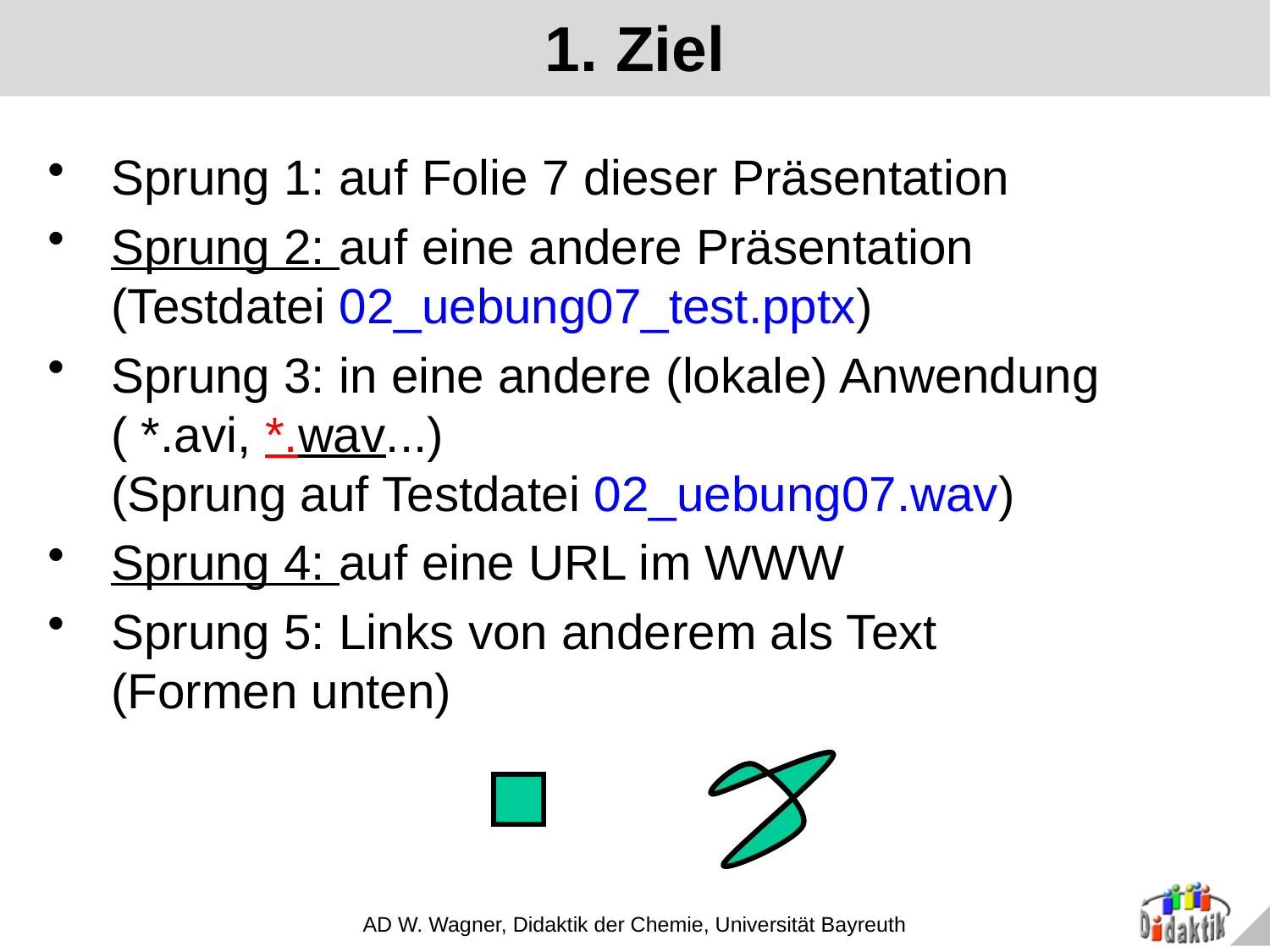

# 1. Ziel
Sprung 1: auf Folie 7 dieser Präsentation
Sprung 2: auf eine andere Präsentation
(Testdatei 02_uebung07_test.pptx)
Sprung 3: in eine andere (lokale) Anwendung
( *.avi, *.wav...)
(Sprung auf Testdatei 02_uebung07.wav)
Sprung 4: auf eine URL im WWW
Sprung 5: Links von anderem als Text
(Formen unten)

AD W. Wagner, Didaktik der Chemie, Universität Bayreuth